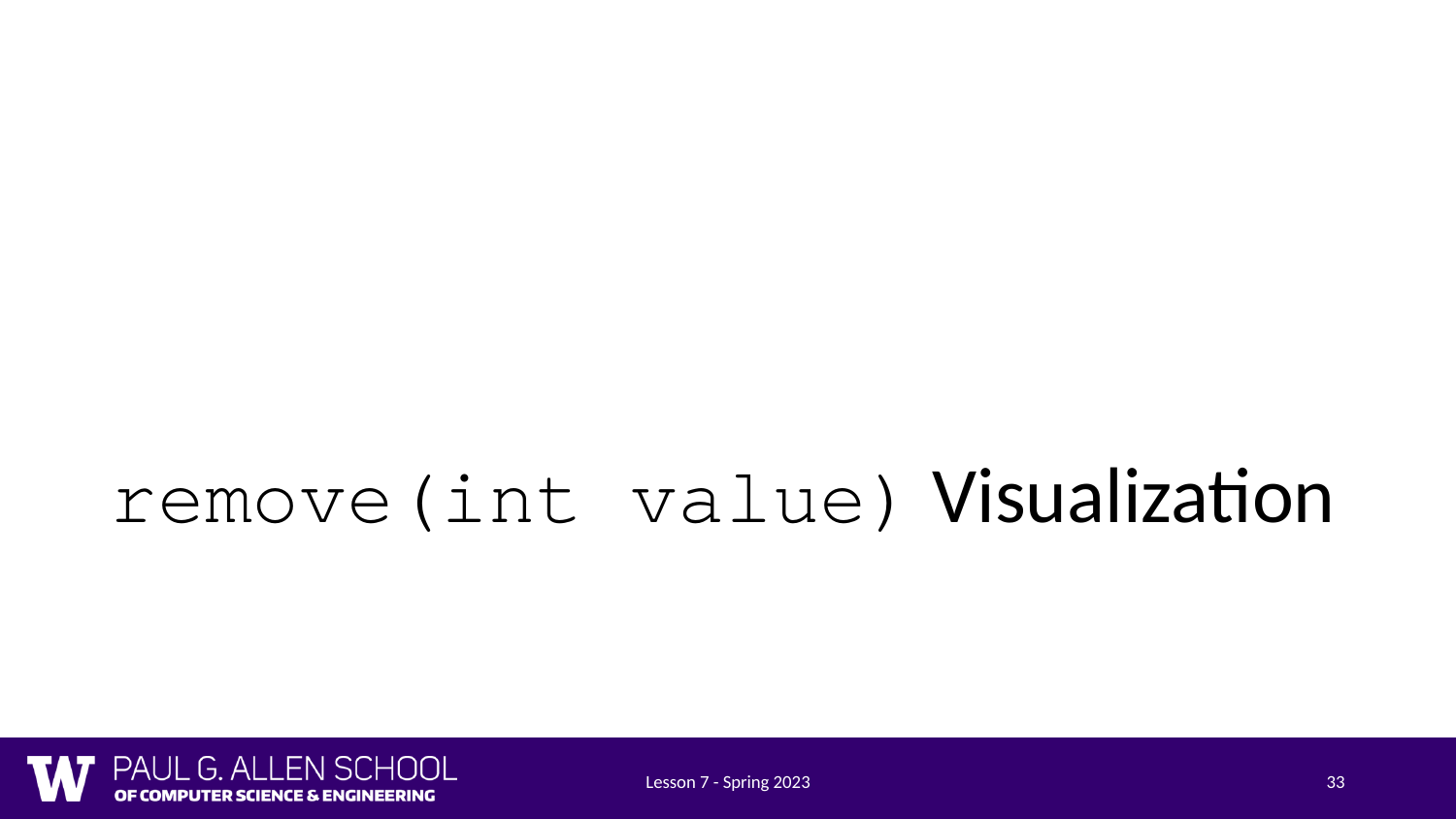

# remove(int value) Visualization

Lesson 7 - Spring 2023
33